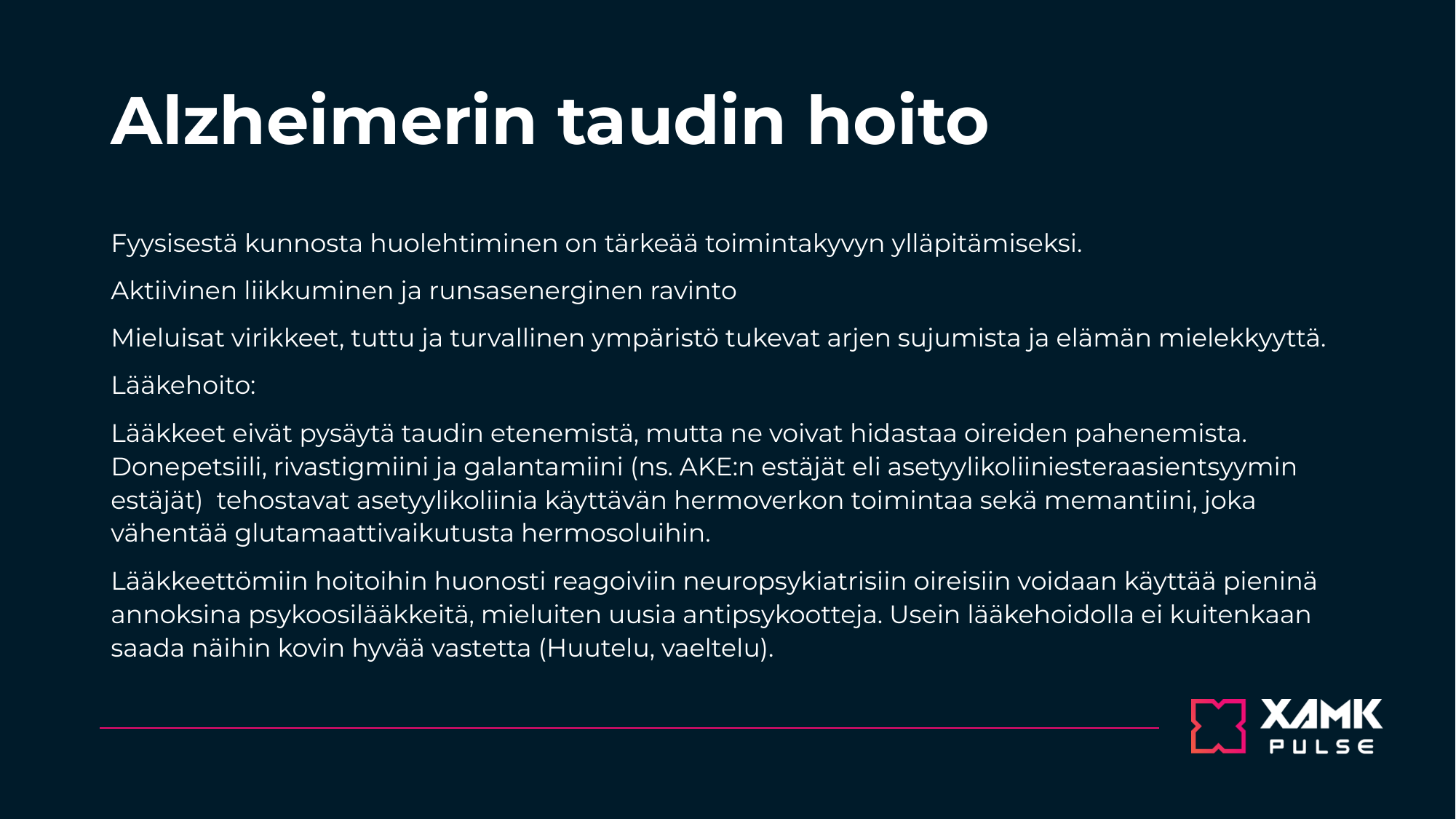

# Alzheimerin taudin hoito
Fyysisestä kunnosta huolehtiminen on tärkeää toimintakyvyn ylläpitämiseksi.
Aktiivinen liikkuminen ja runsasenerginen ravinto
Mieluisat virikkeet, tuttu ja turvallinen ympäristö tukevat arjen sujumista ja elämän mielekkyyttä.
Lääkehoito:
Lääkkeet eivät pysäytä taudin etenemistä, mutta ne voivat hidastaa oireiden pahenemista. Donepetsiili, rivastigmiini ja galantamiini (ns. AKE:n estäjät eli asetyylikoliiniesteraasientsyymin estäjät)  tehostavat asetyylikoliinia käyttävän hermoverkon toimintaa sekä memantiini, joka vähentää glutamaattivaikutusta hermosoluihin.
Lääkkeettömiin hoitoihin huonosti reagoiviin neuropsykiatrisiin oireisiin voidaan käyttää pieninä annoksina psykoosilääkkeitä, mieluiten uusia antipsykootteja. Usein lääkehoidolla ei kuitenkaan saada näihin kovin hyvää vastetta (Huutelu, vaeltelu).